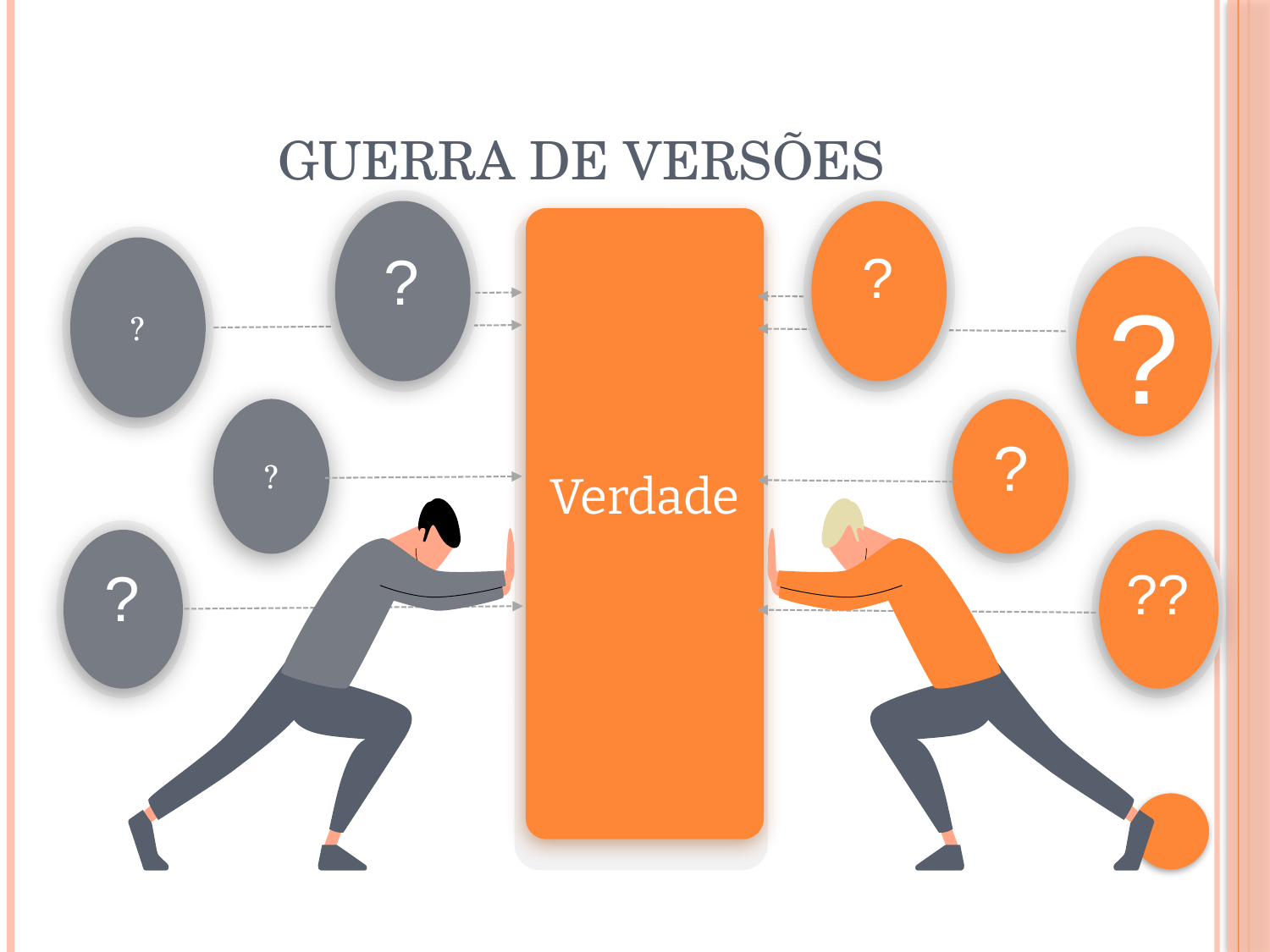

# Guerra de versões

Verdade

?
?
?

?

?

?

?
??